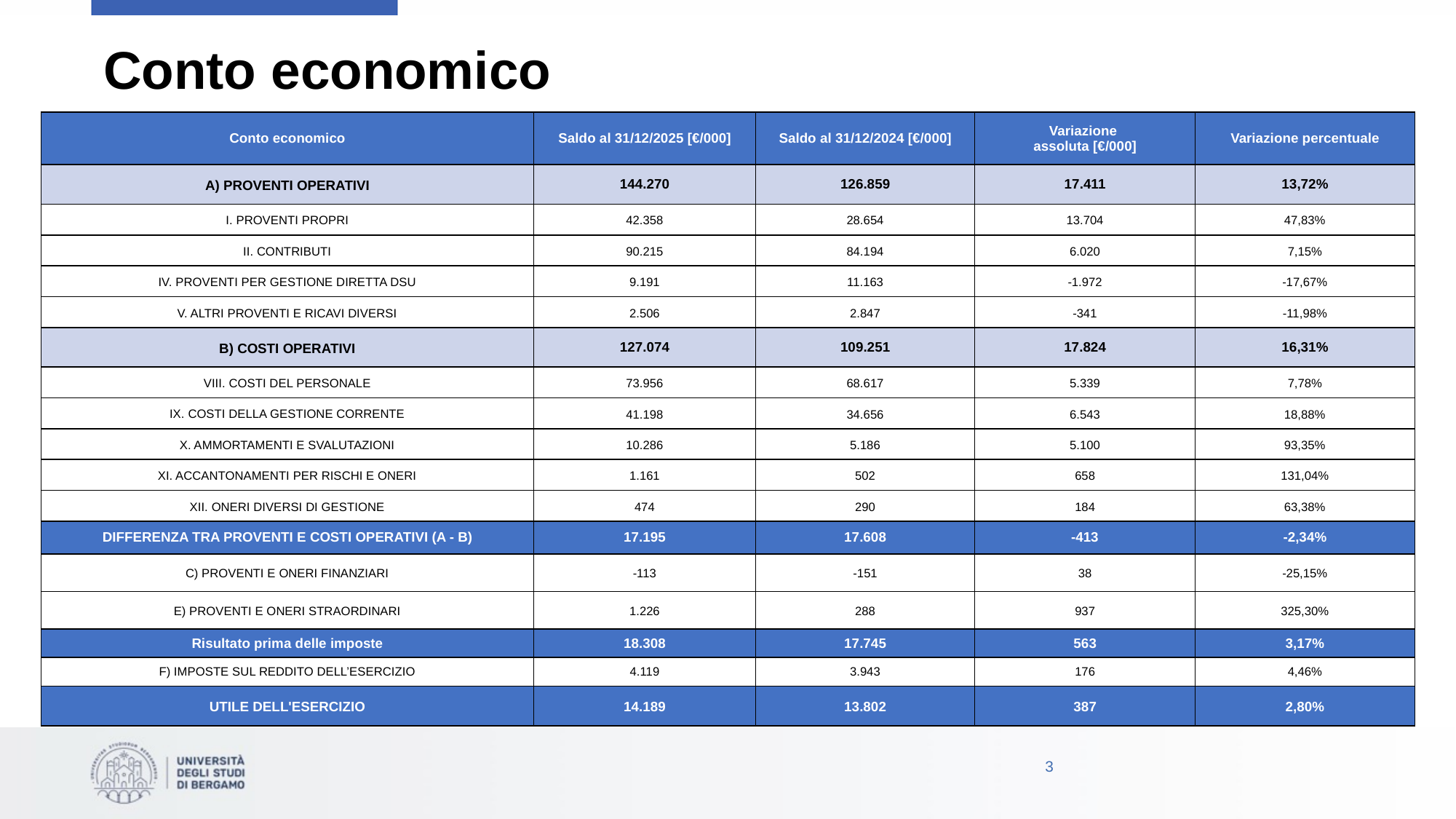

# Conto economico
| Conto economico | Saldo al 31/12/2025 [€/000] | Saldo al 31/12/2024 [€/000] | Variazione assoluta [€/000] | Variazione percentuale |
| --- | --- | --- | --- | --- |
| A) PROVENTI OPERATIVI | 144.270 | 126.859 | 17.411 | 13,72% |
| I. PROVENTI PROPRI | 42.358 | 28.654 | 13.704 | 47,83% |
| II. CONTRIBUTI | 90.215 | 84.194 | 6.020 | 7,15% |
| IV. PROVENTI PER GESTIONE DIRETTA DSU | 9.191 | 11.163 | -1.972 | -17,67% |
| V. ALTRI PROVENTI E RICAVI DIVERSI | 2.506 | 2.847 | -341 | -11,98% |
| B) COSTI OPERATIVI | 127.074 | 109.251 | 17.824 | 16,31% |
| VIII. COSTI DEL PERSONALE | 73.956 | 68.617 | 5.339 | 7,78% |
| IX. COSTI DELLA GESTIONE CORRENTE | 41.198 | 34.656 | 6.543 | 18,88% |
| X. AMMORTAMENTI E SVALUTAZIONI | 10.286 | 5.186 | 5.100 | 93,35% |
| XI. ACCANTONAMENTI PER RISCHI E ONERI | 1.161 | 502 | 658 | 131,04% |
| XII. ONERI DIVERSI DI GESTIONE | 474 | 290 | 184 | 63,38% |
| DIFFERENZA TRA PROVENTI E COSTI OPERATIVI (A - B) | 17.195 | 17.608 | -413 | -2,34% |
| C) PROVENTI E ONERI FINANZIARI | -113 | -151 | 38 | -25,15% |
| E) PROVENTI E ONERI STRAORDINARI | 1.226 | 288 | 937 | 325,30% |
| Risultato prima delle imposte | 18.308 | 17.745 | 563 | 3,17% |
| F) IMPOSTE SUL REDDITO DELL’ESERCIZIO | 4.119 | 3.943 | 176 | 4,46% |
| UTILE DELL'ESERCIZIO | 14.189 | 13.802 | 387 | 2,80% |
3